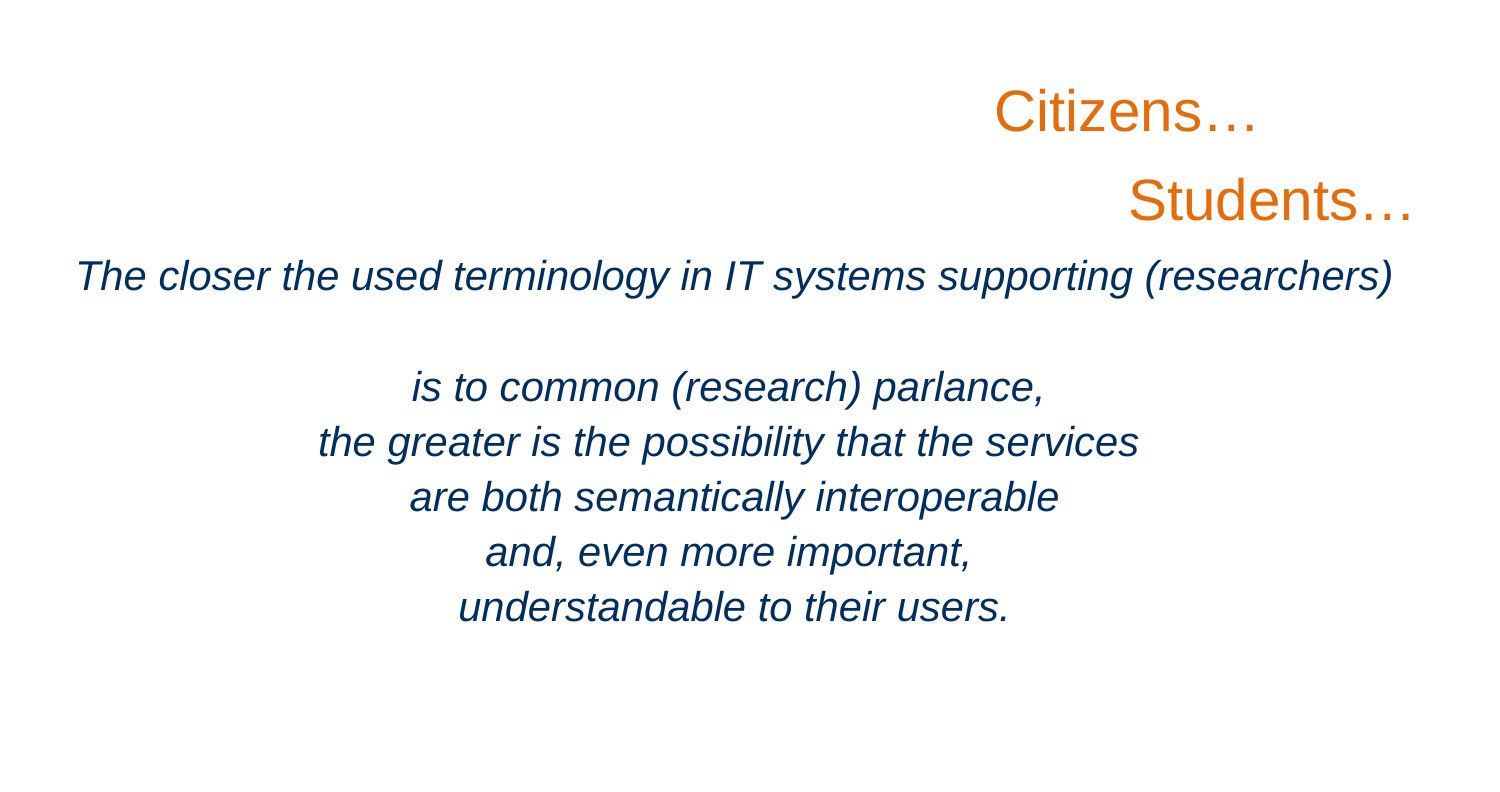

Citizens…
Students…
The closer the used terminology in IT systems supporting (researchers)
is to common (research) parlance,
the greater is the possibility that the services
 are both semantically interoperable
and, even more important,
understandable to their users.

17